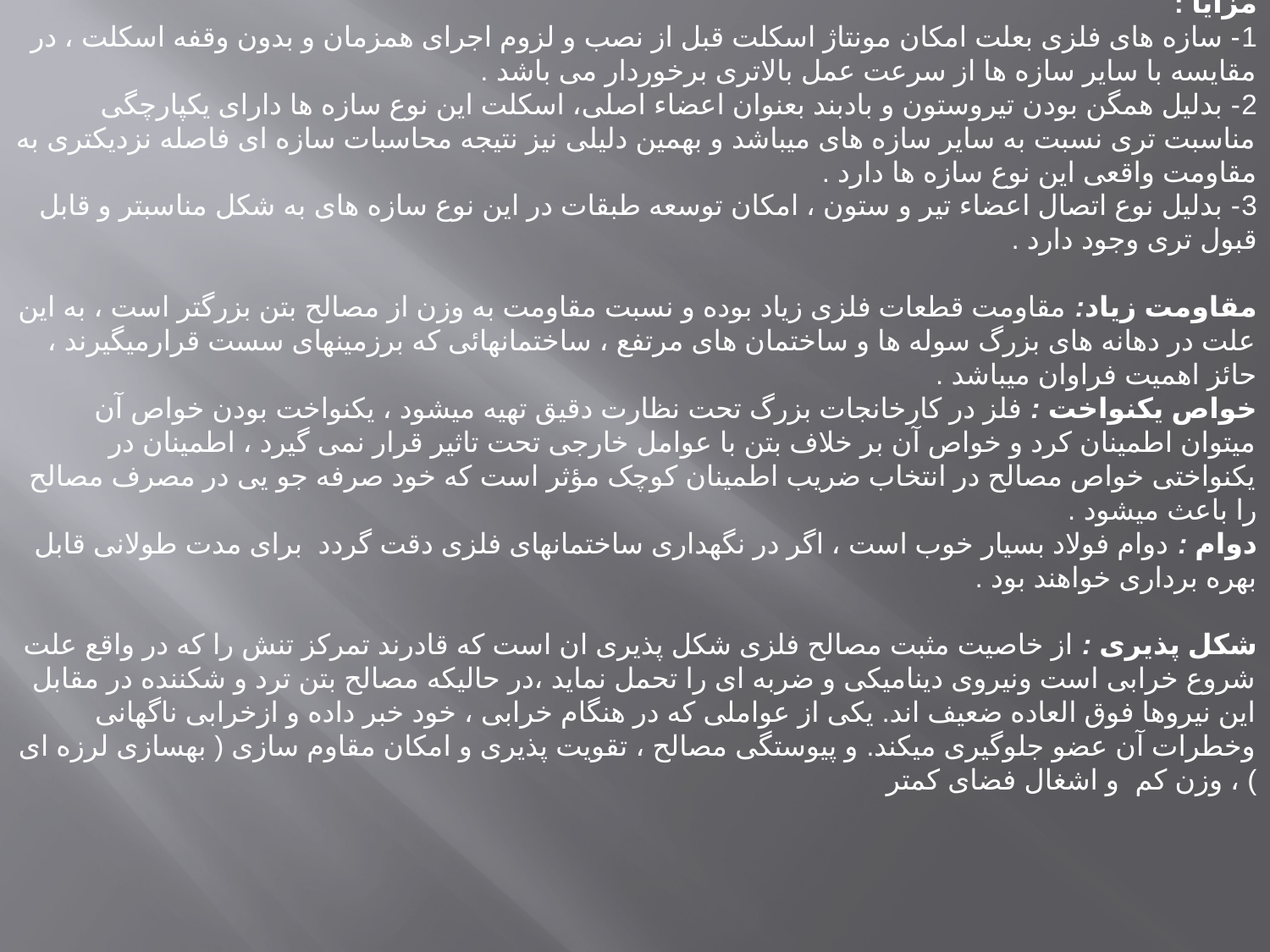

ج) سازه های فلزی :
مزایا :
1- سازه های فلزی بعلت امکان مونتاژ اسکلت قبل از نصب و لزوم اجرای همزمان و بدون وقفه اسکلت ، در مقایسه با سایر سازه ها از سرعت عمل بالاتری برخوردار می باشد .
2- بدلیل همگن بودن تیروستون و بادبند بعنوان اعضاء اصلی، اسکلت این نوع سازه ها دارای یکپارچگی مناسبت تری نسبت به سایر سازه های میباشد و بهمین دلیلی نیز نتیجه محاسبات سازه ای فاصله نزدیکتری به مقاومت واقعی این نوع سازه ها دارد .
3- بدلیل نوع اتصال اعضاء تیر و ستون ، امکان توسعه طبقات در این نوع سازه های به شکل مناسبتر و قابل قبول تری وجود دارد .
مقاومت زیاد: مقاومت قطعات فلزی زیاد بوده و نسبت مقاومت به وزن از مصالح بتن بزرگتر است ، به این علت در دهانه های بزرگ سوله ها و ساختمان های مرتفع ، ساختمانهائی که برزمینهای سست قرارمیگیرند ، حائز اهمیت فراوان میباشد .
خواص یکنواخت : فلز در کارخانجات بزرگ تحت نظارت دقیق تهیه میشود ، یکنواخت بودن خواص آن میتوان اطمینان کرد و خواص آن بر خلاف بتن با عوامل خارجی تحت تاثیر قرار نمی گیرد ، اطمینان در یکنواختی خواص مصالح در انتخاب ضریب اطمینان کوچک مؤثر است که خود صرفه جو یی در مصرف مصالح را باعث میشود .
دوام : دوام فولاد بسیار خوب است ، اگر در نگهداری ساختمانهای فلزی دقت گردد  برای مدت طولانی قابل بهره برداری خواهند بود .

شکل پذیری : از خاصیت مثبت مصالح فلزی شکل پذیری ان است که قادرند تمرکز تنش را که در واقع علت شروع خرابی است ونیروی دینامیکی و ضربه ای را تحمل نماید ،در حالیکه مصالح بتن ترد و شکننده در مقابل این نیروها فوق العاده ضعیف اند. یکی از عواملی که در هنگام خرابی ، خود خبر داده و ازخرابی ناگهانی وخطرات آن عضو جلوگیری میکند. و پیوستگی مصالح ، تقویت پذیری و امکان مقاوم سازی ( بهسازی لرزه ای ) ، وزن کم  و اشغال فضای کمتر